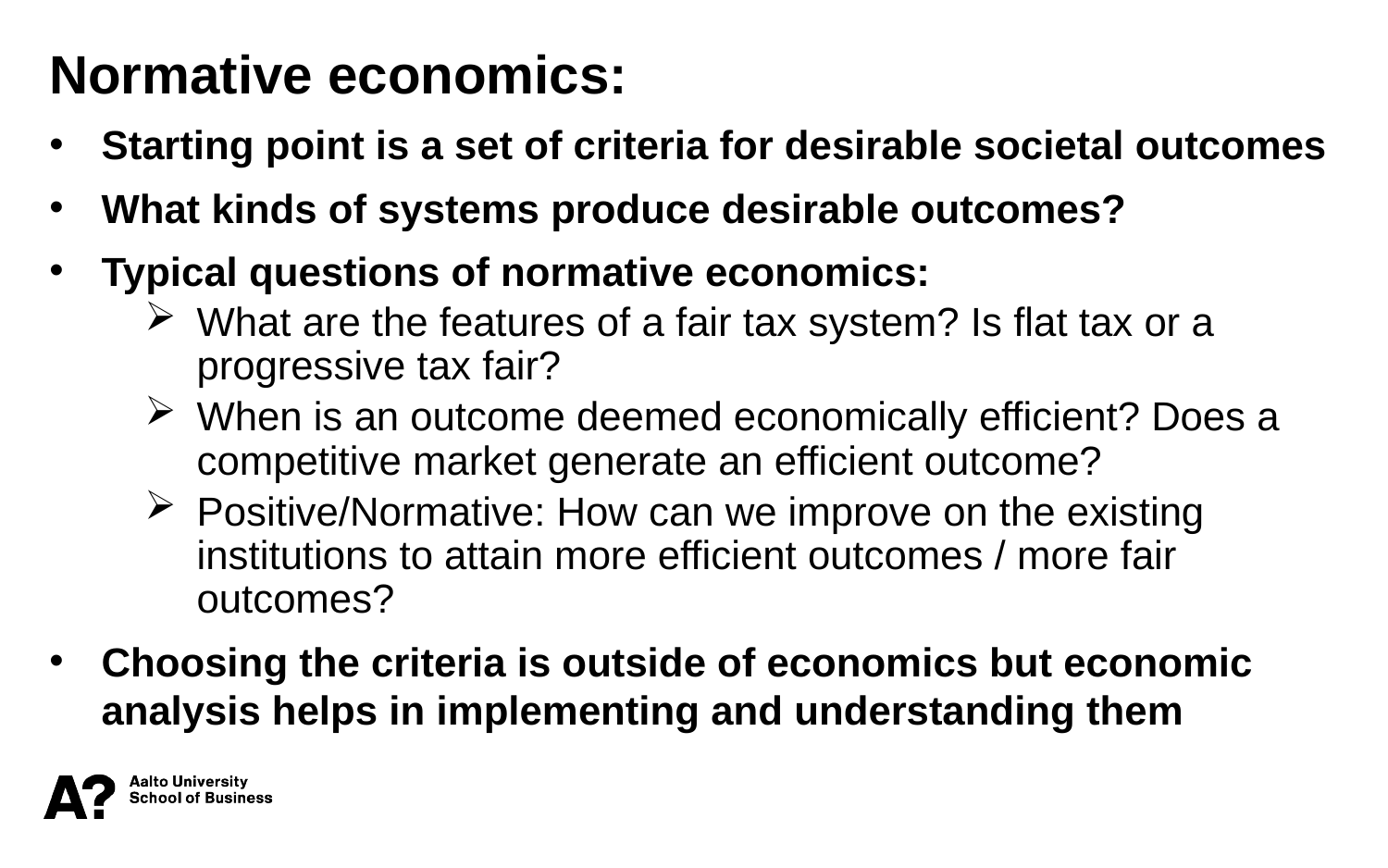

Normative economics:
Starting point is a set of criteria for desirable societal outcomes
What kinds of systems produce desirable outcomes?
Typical questions of normative economics:
What are the features of a fair tax system? Is flat tax or a progressive tax fair?
When is an outcome deemed economically efficient? Does a competitive market generate an efficient outcome?
Positive/Normative: How can we improve on the existing institutions to attain more efficient outcomes / more fair outcomes?
Choosing the criteria is outside of economics but economic analysis helps in implementing and understanding them